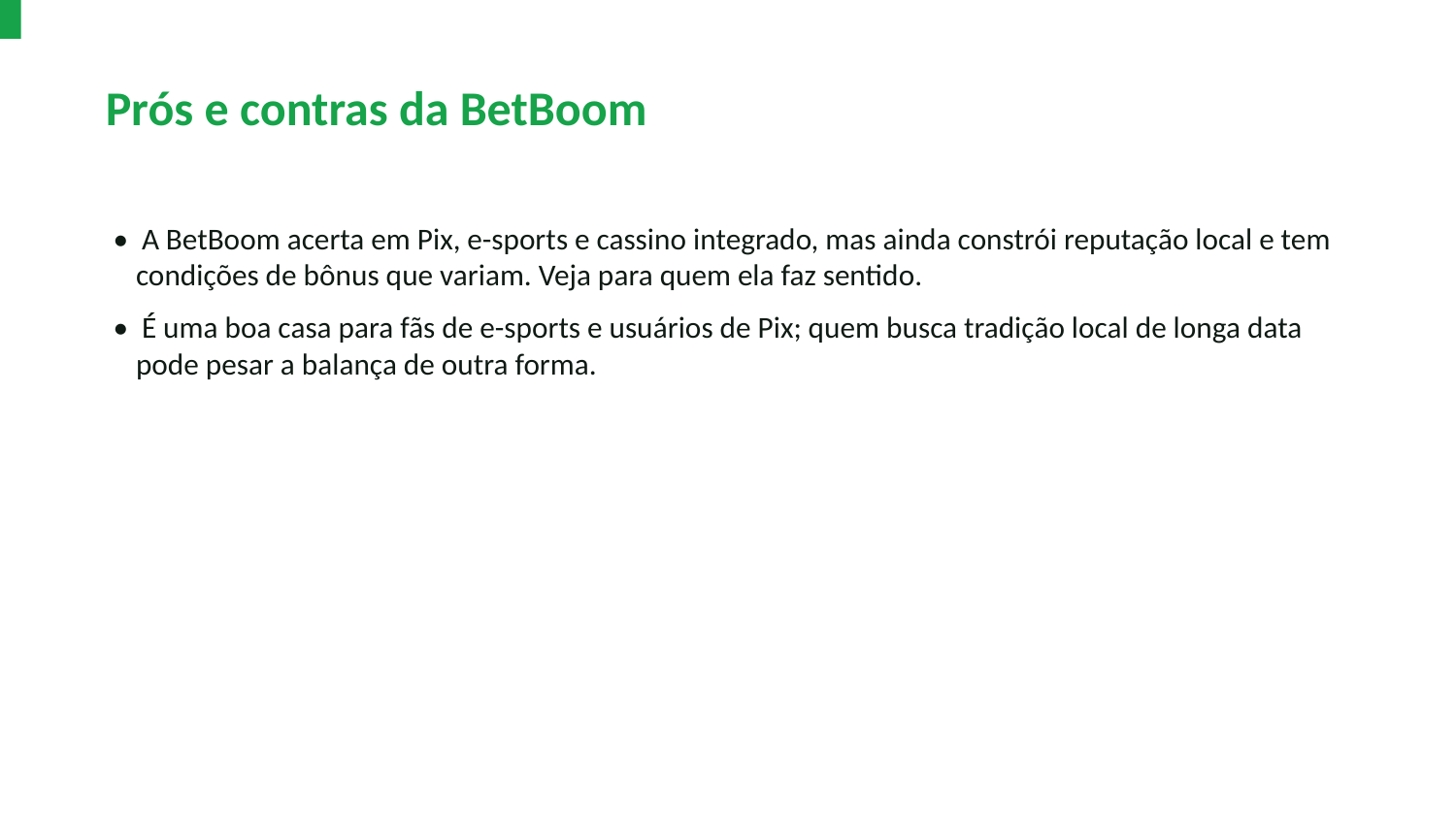

Prós e contras da BetBoom
•  A BetBoom acerta em Pix, e-sports e cassino integrado, mas ainda constrói reputação local e tem condições de bônus que variam. Veja para quem ela faz sentido.
•  É uma boa casa para fãs de e-sports e usuários de Pix; quem busca tradição local de longa data pode pesar a balança de outra forma.